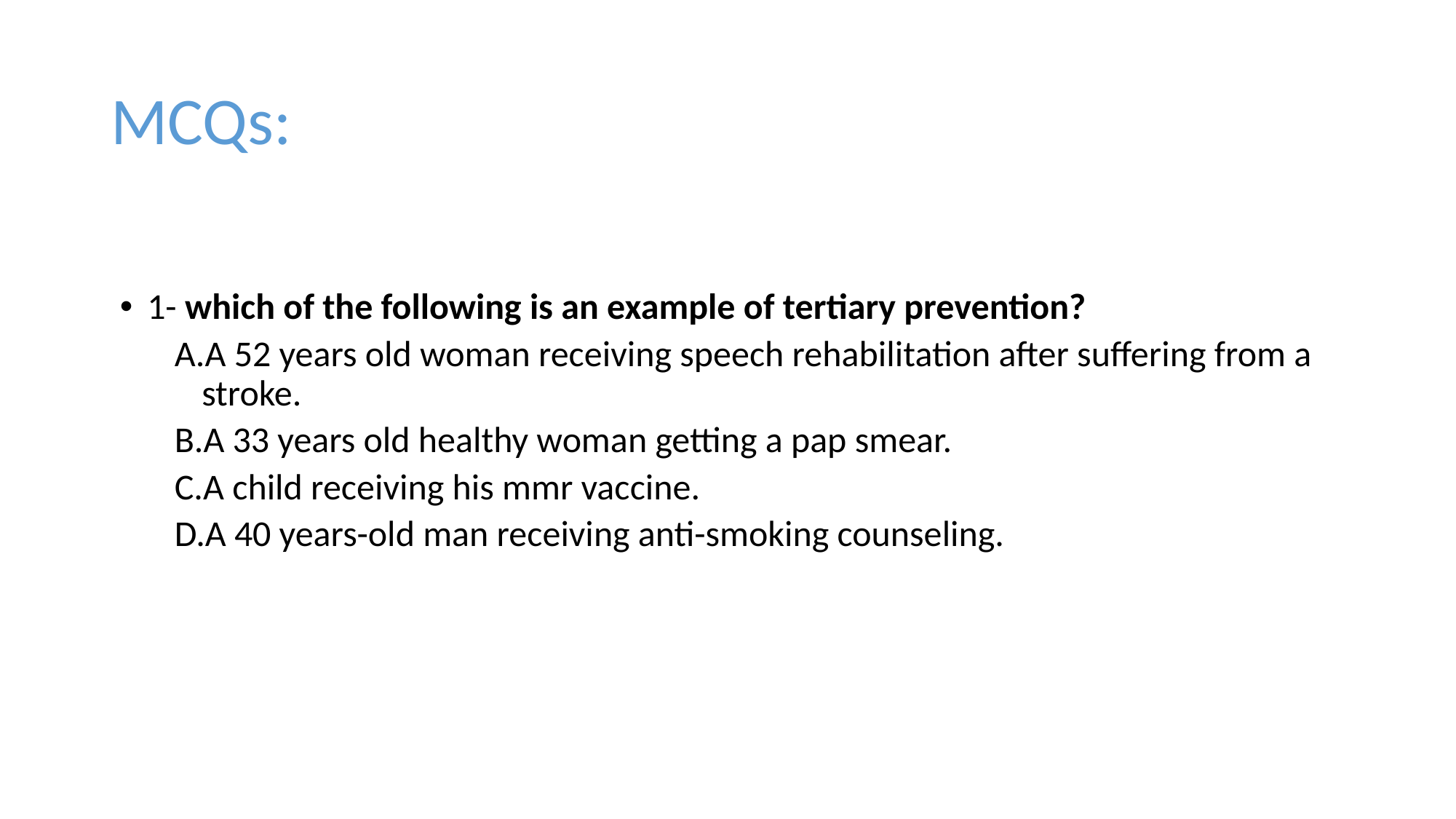

# MCQs:
1- which of the following is an example of tertiary prevention?
A 52 years old woman receiving speech rehabilitation after suffering from a stroke.
A 33 years old healthy woman getting a pap smear.
A child receiving his mmr vaccine.
A 40 years-old man receiving anti-smoking counseling.